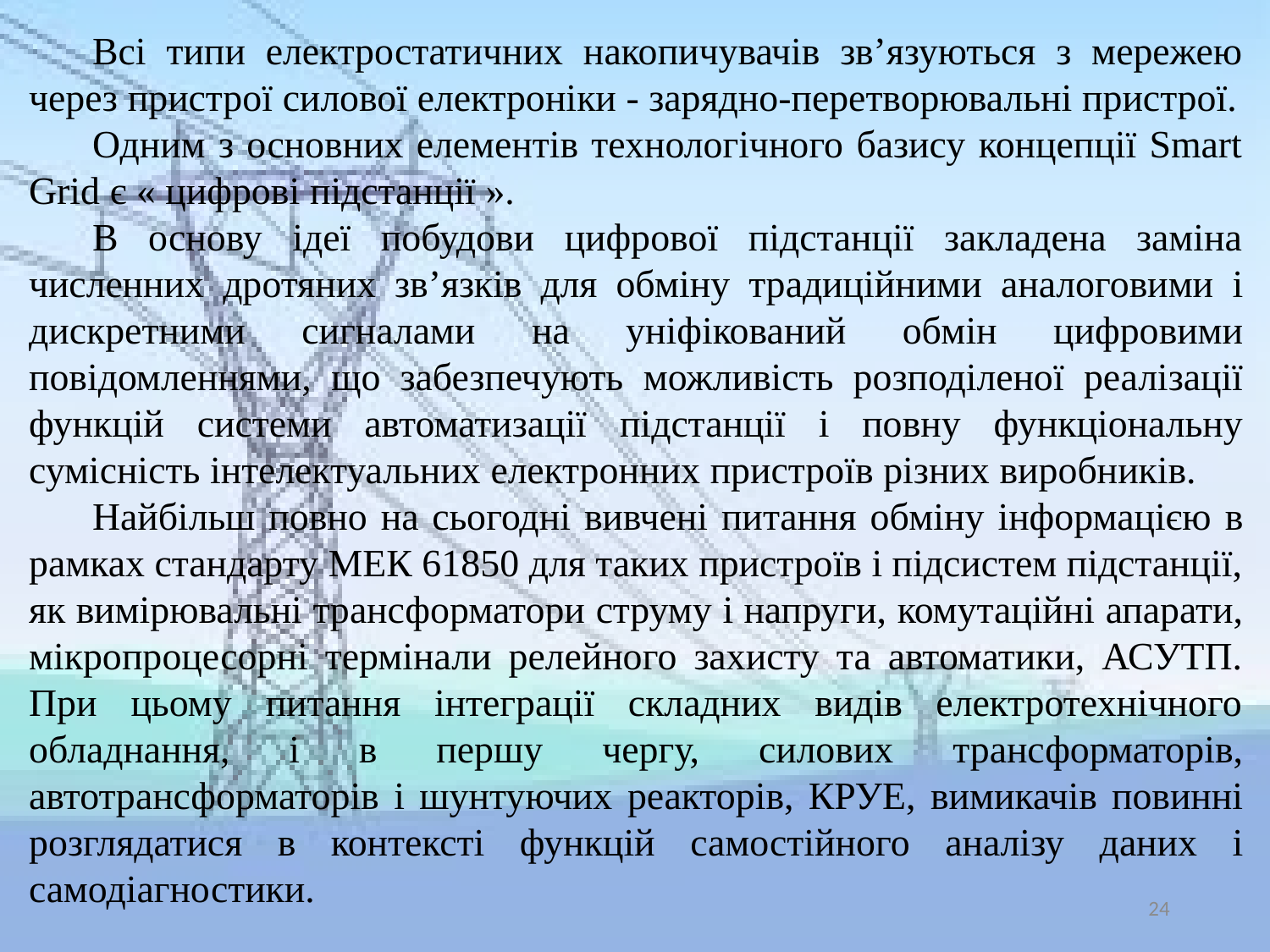

Всі типи електростатичних накопичувачів зв’язуються з мережею через пристрої силової електроніки - зарядно-перетворювальні пристрої.
Одним з основних елементів технологічного базису концепції Smart Grid є « цифрові підстанції ».
В основу ідеї побудови цифрової підстанції закладена заміна численних дротяних зв’язків для обміну традиційними аналоговими і дискретними сигналами на уніфікований обмін цифровими повідомленнями, що забезпечують можливість розподіленої реалізації функцій системи автоматизації підстанції і повну функціональну сумісність інтелектуальних електронних пристроїв різних виробників.
Найбільш повно на сьогодні вивчені питання обміну інформацією в рамках стандарту МЕК 61850 для таких пристроїв і підсистем підстанції, як вимірювальні трансформатори струму і напруги, комутаційні апарати, мікропроцесорні термінали релейного захисту та автоматики, АСУТП. При цьому питання інтеграції складних видів електротехнічного обладнання, і в першу чергу, силових трансформаторів, автотрансформаторів і шунтуючих реакторів, КРУЕ, вимикачів повинні розглядатися в контексті функцій самостійного аналізу даних і самодіагностики.
24